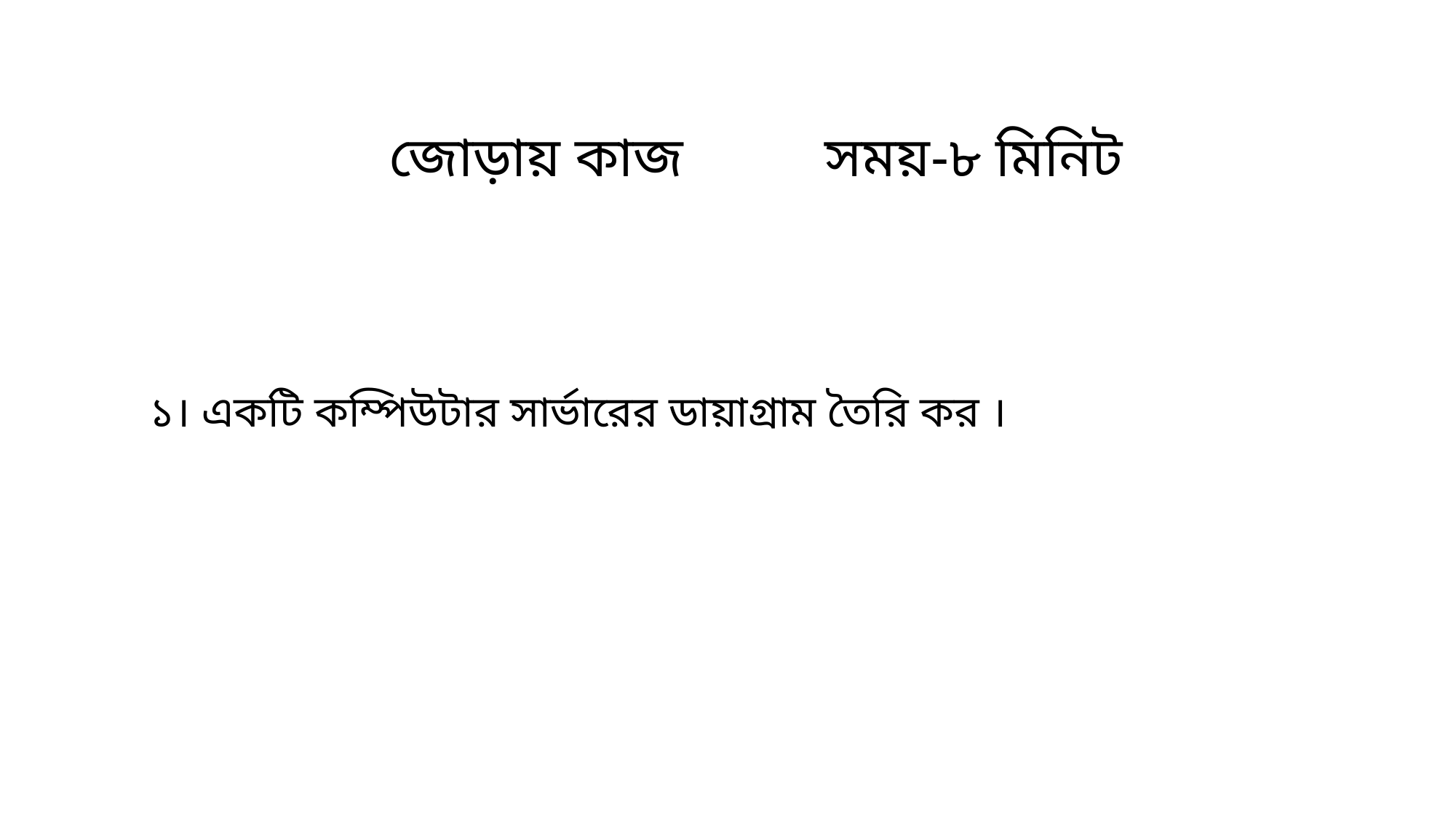

জোড়ায় কাজ          সময়-৮ মিনিট

১। একটি কম্পিউটার সার্ভারের ডায়াগ্রাম তৈরি কর ।